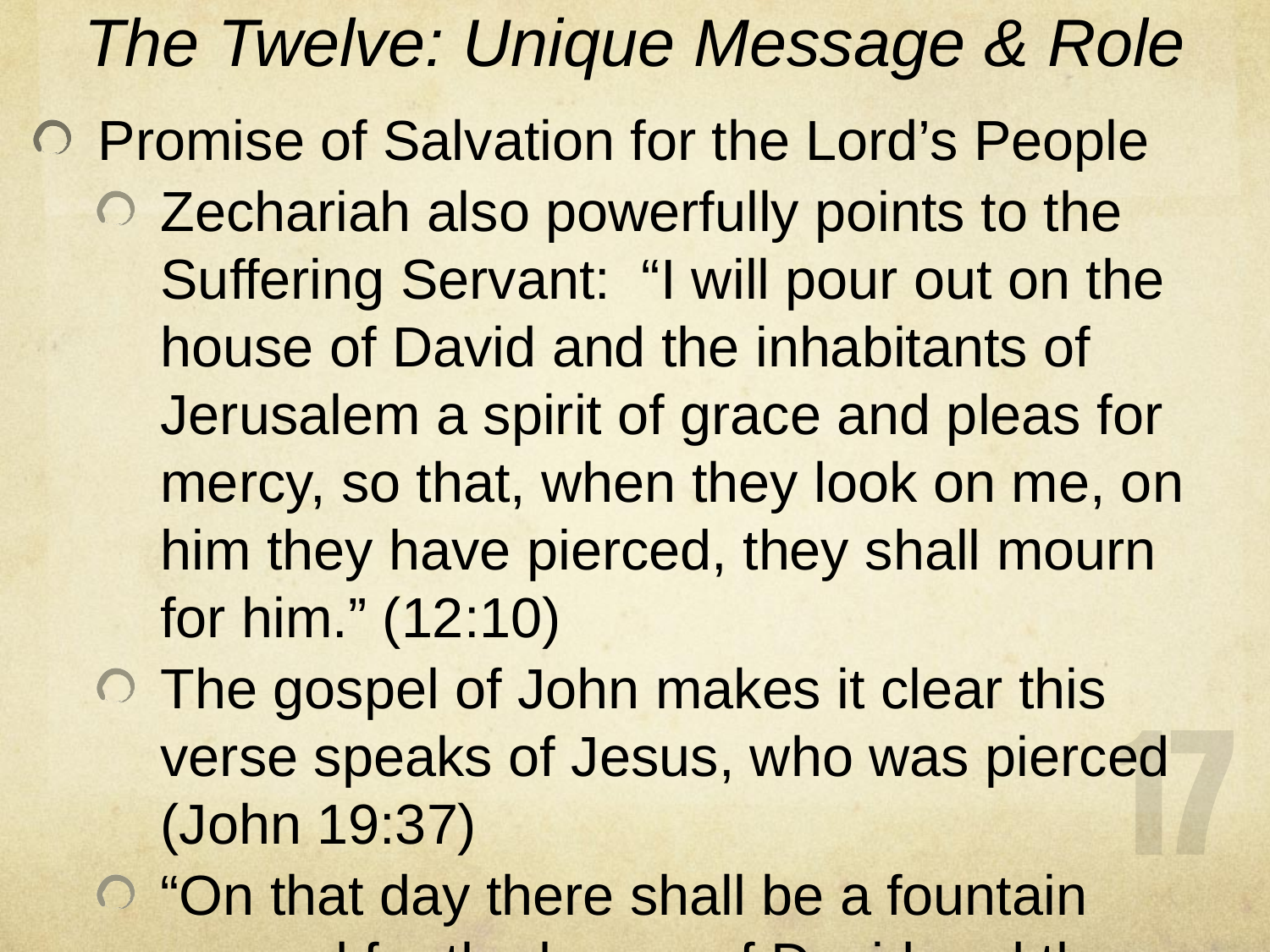

# The Twelve: Unique Message & Role
Promise of Salvation for the Lord’s People
Zechariah also powerfully points to the Suffering Servant:  “I will pour out on the house of David and the inhabitants of Jerusalem a spirit of grace and pleas for mercy, so that, when they look on me, on him they have pierced, they shall mourn for him.” (12:10)
The gospel of John makes it clear this verse speaks of Jesus, who was pierced (John 19:37)
“On that day there shall be a fountain opened for the house of David and the inhabitants of Jerusalem, to cleanse them from sin . . . .” (13:1)
17